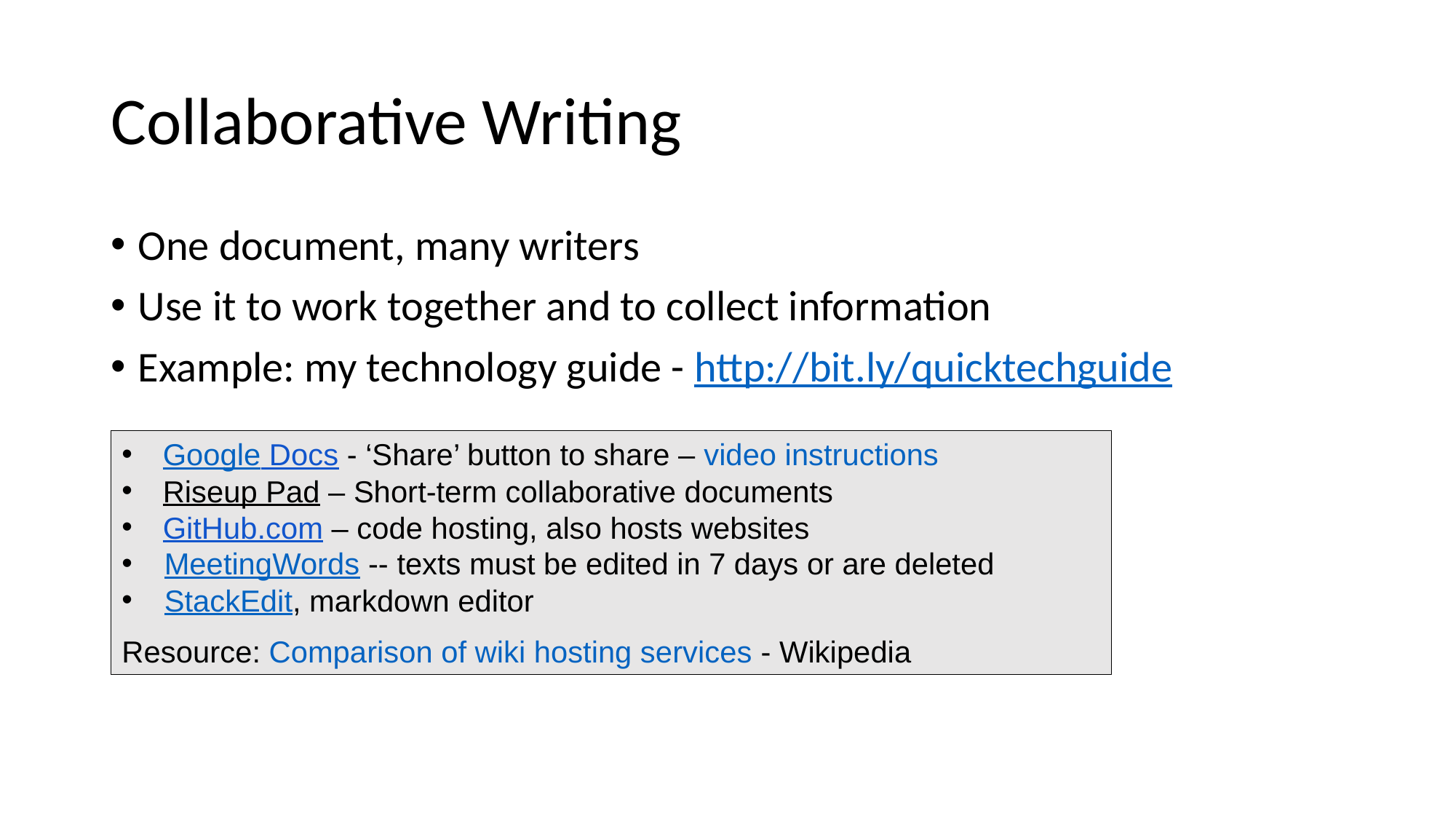

# Collaborative Writing
One document, many writers
Use it to work together and to collect information
Example: my technology guide - http://bit.ly/quicktechguide
Google Docs - ‘Share’ button to share – video instructions
Riseup Pad – Short-term collaborative documents
GitHub.com – code hosting, also hosts websites
 MeetingWords -- texts must be edited in 7 days or are deleted
 StackEdit, markdown editor
Resource: Comparison of wiki hosting services - Wikipedia